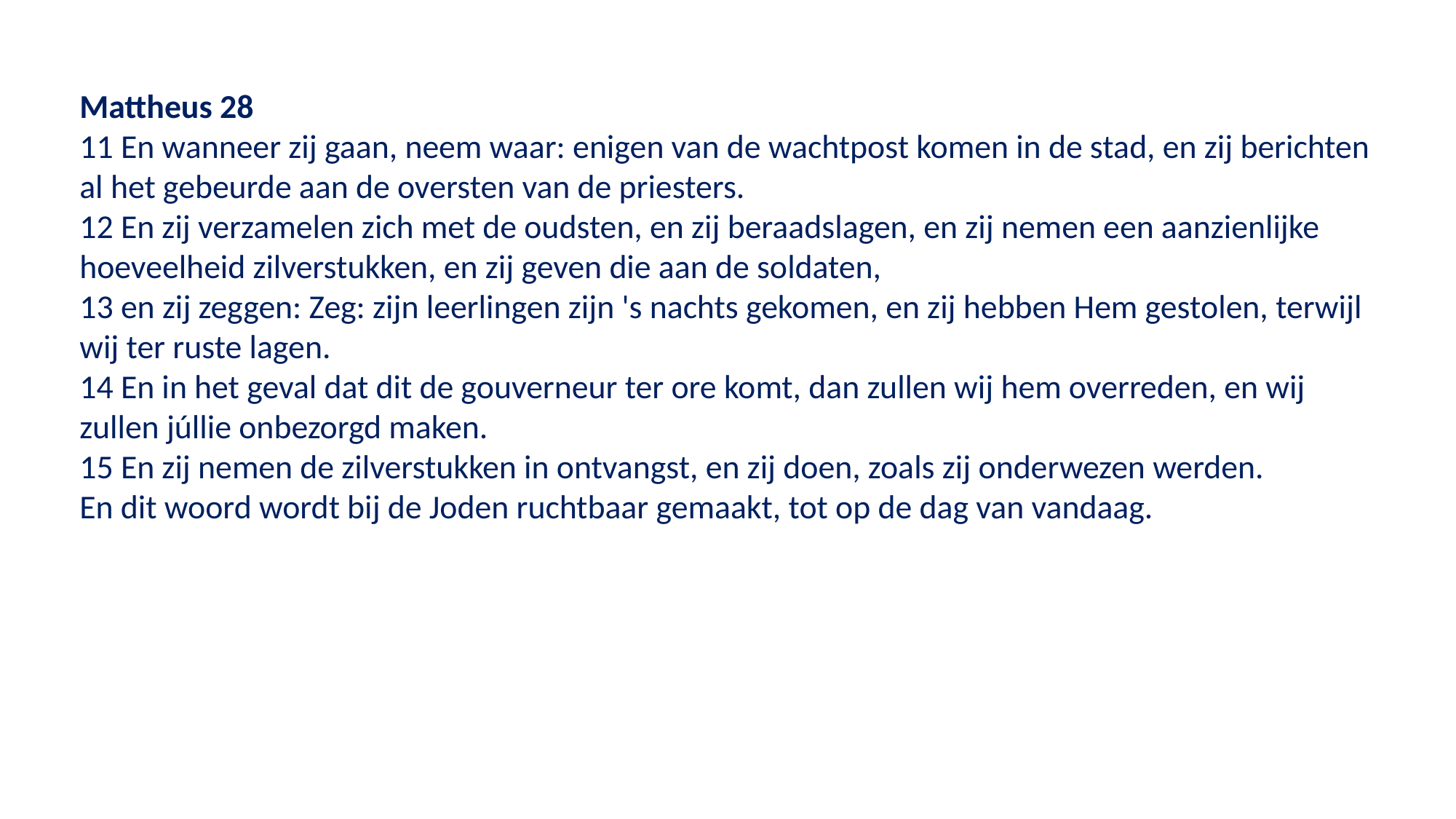

Mattheus 28
11 En wanneer zij gaan, neem waar: enigen van de wachtpost komen in de stad, en zij berichten al het gebeurde aan de oversten van de priesters.
12 En zij verzamelen zich met de oudsten, en zij beraadslagen, en zij nemen een aanzienlijke hoeveelheid zilverstukken, en zij geven die aan de soldaten,
13 en zij zeggen: Zeg: zijn leerlingen zijn 's nachts gekomen, en zij hebben Hem gestolen, terwijl wij ter ruste lagen.
14 En in het geval dat dit de gouverneur ter ore komt, dan zullen wij hem overreden, en wij zullen júllie onbezorgd maken.
15 En zij nemen de zilverstukken in ontvangst, en zij doen, zoals zij onderwezen werden.
En dit woord wordt bij de Joden ruchtbaar gemaakt, tot op de dag van vandaag.